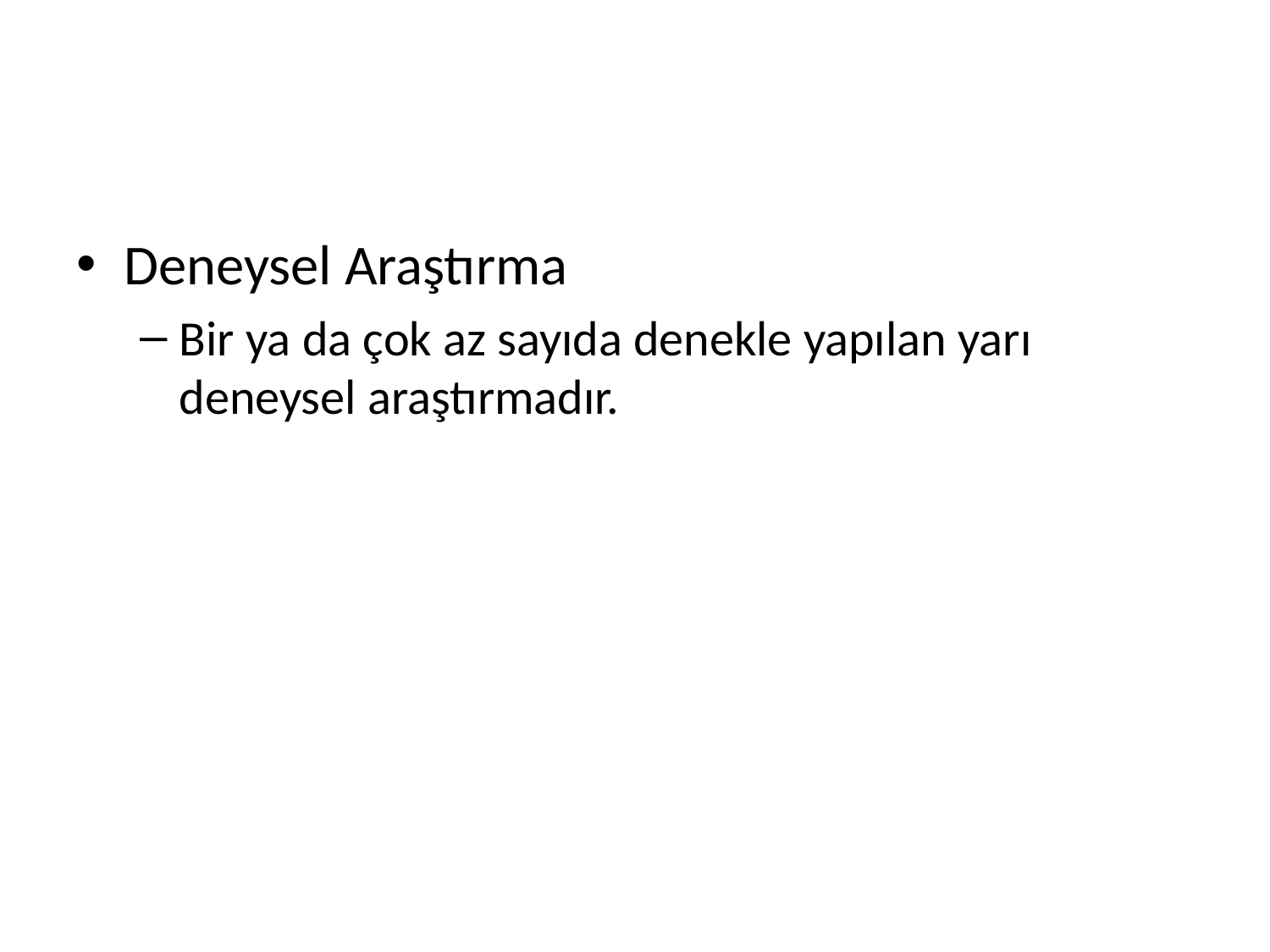

#
Deneysel Araştırma
Bir ya da çok az sayıda denekle yapılan yarı deneysel araştırmadır.